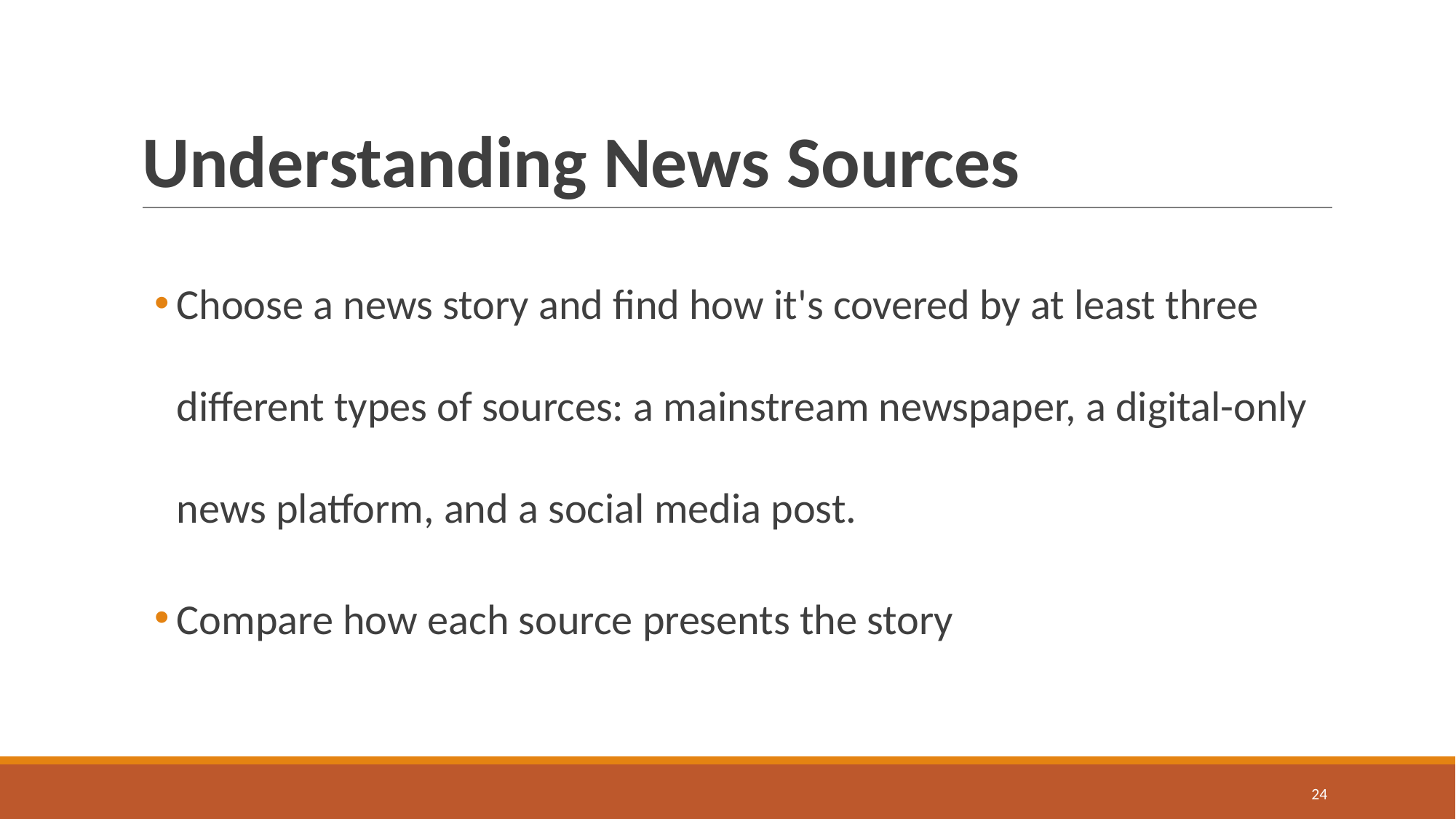

# Understanding News Sources
Choose a news story and find how it's covered by at least three different types of sources: a mainstream newspaper, a digital-only news platform, and a social media post.
Compare how each source presents the story

24